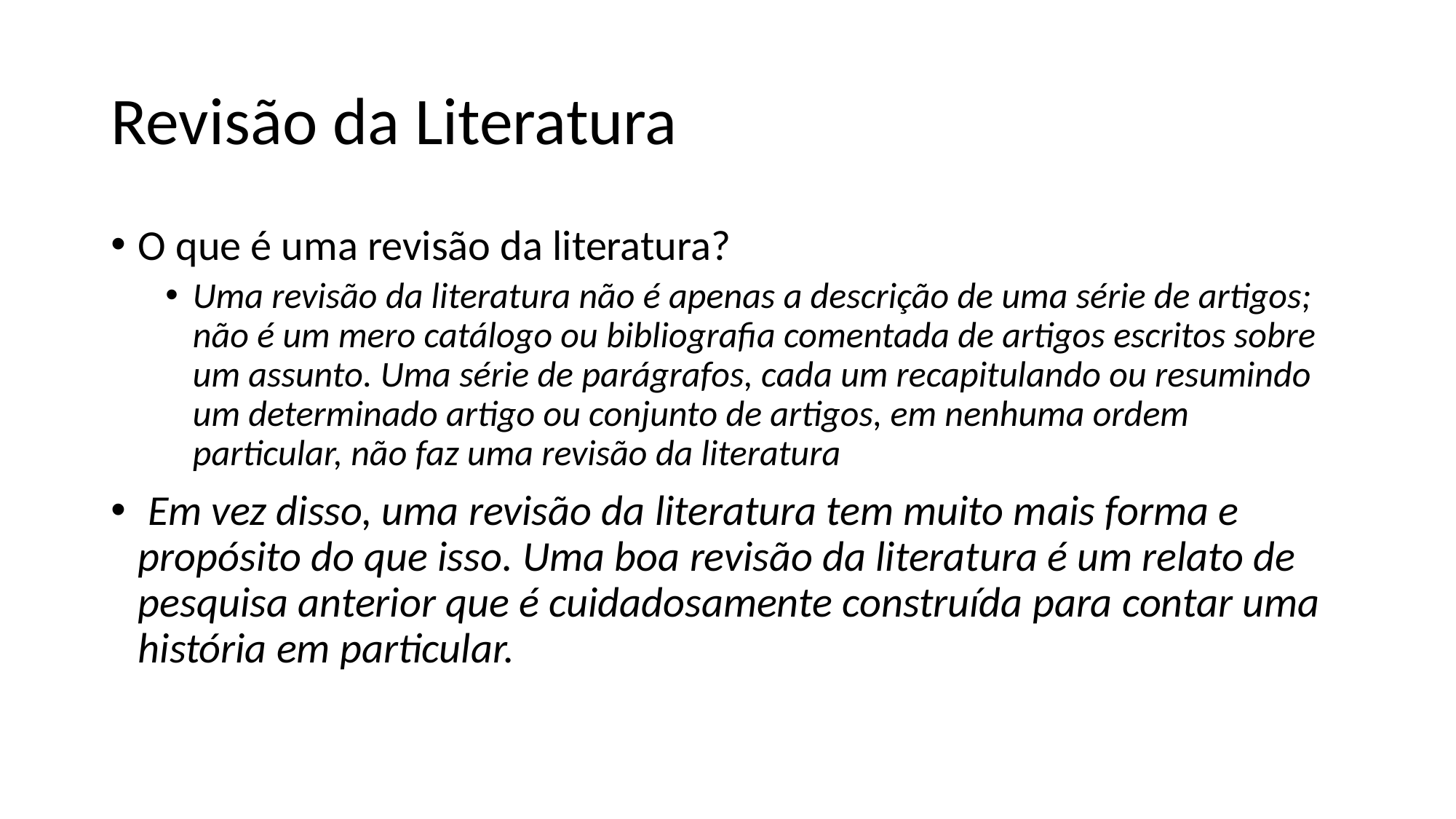

# Revisão da Literatura
O que é uma revisão da literatura?
Uma revisão da literatura não é apenas a descrição de uma série de artigos; não é um mero catálogo ou bibliografia comentada de artigos escritos sobre um assunto. Uma série de parágrafos, cada um recapitulando ou resumindo um determinado artigo ou conjunto de artigos, em nenhuma ordem particular, não faz uma revisão da literatura
 Em vez disso, uma revisão da literatura tem muito mais forma e propósito do que isso. Uma boa revisão da literatura é um relato de pesquisa anterior que é cuidadosamente construída para contar uma história em particular.